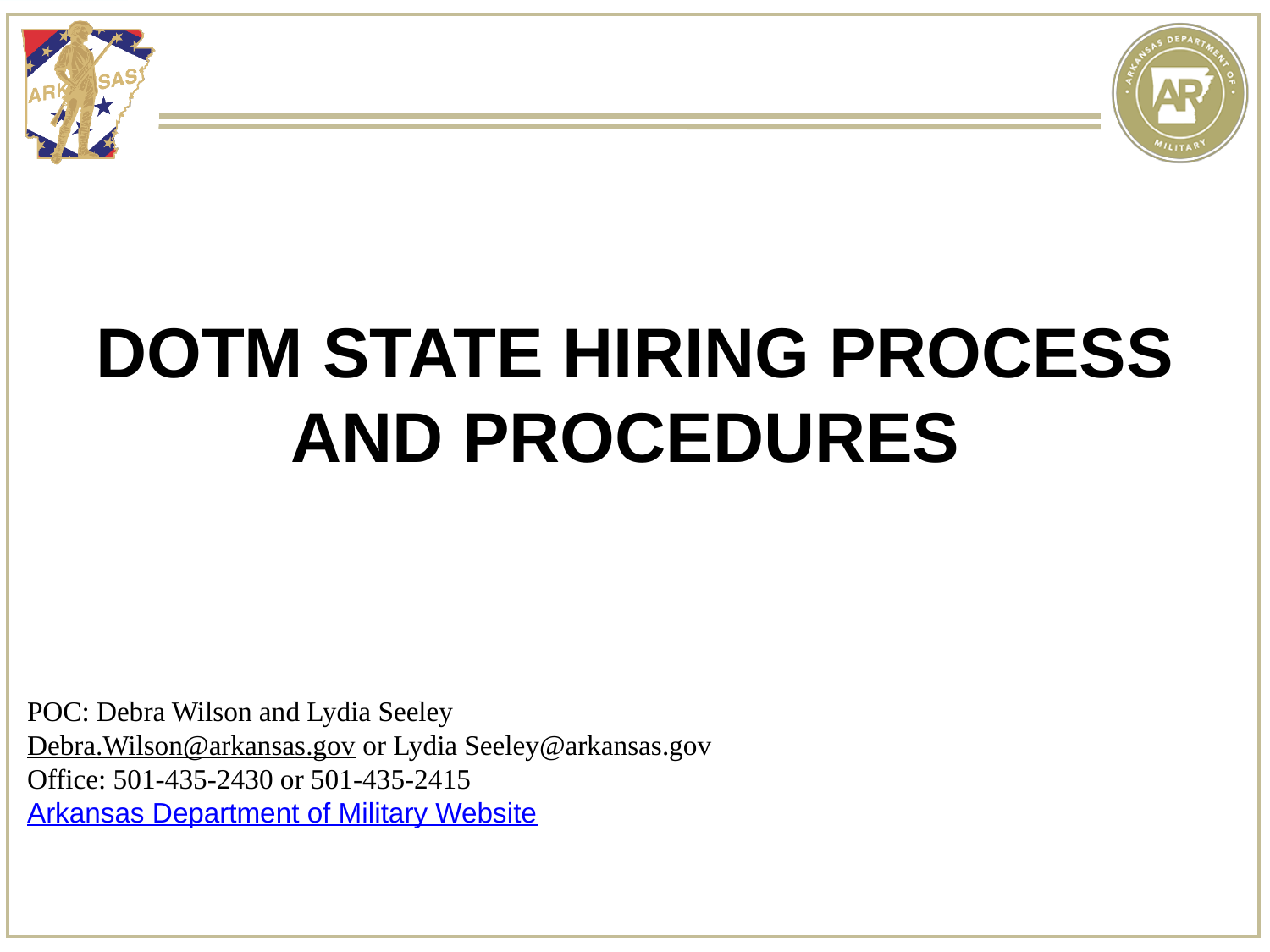

DOTM STATE HIRING PROCESS AND PROCEDURES
POC: Debra Wilson and Lydia Seeley
Debra.Wilson@arkansas.gov or Lydia Seeley@arkansas.gov
Office: 501-435-2430 or 501-435-2415
Arkansas Department of Military Website